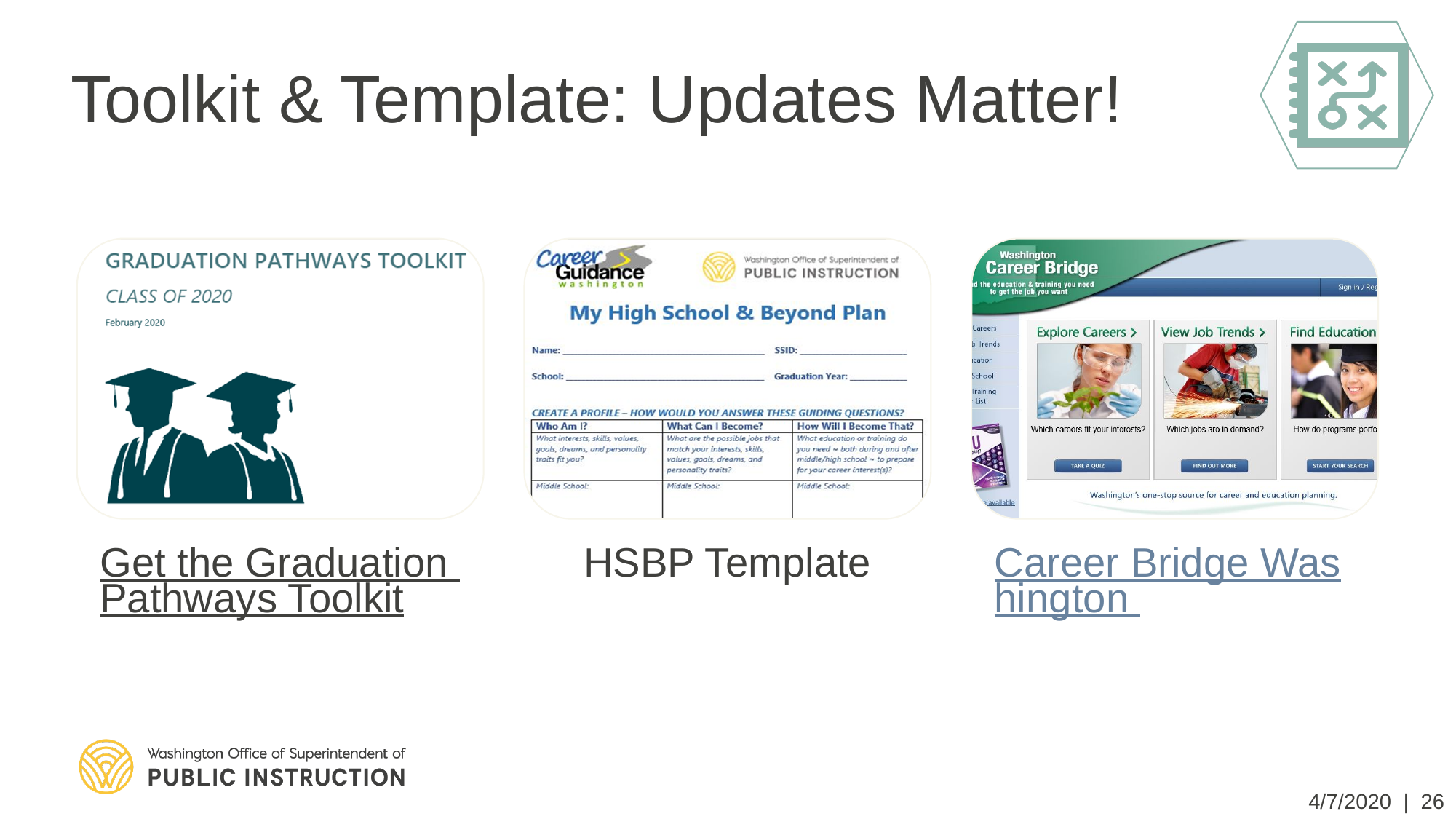

# Toolkit & Template: Updates Matter!

Get the Graduation Pathways Toolkit
HSBP Template
Career Bridge Washington
4/7/2020  |  26